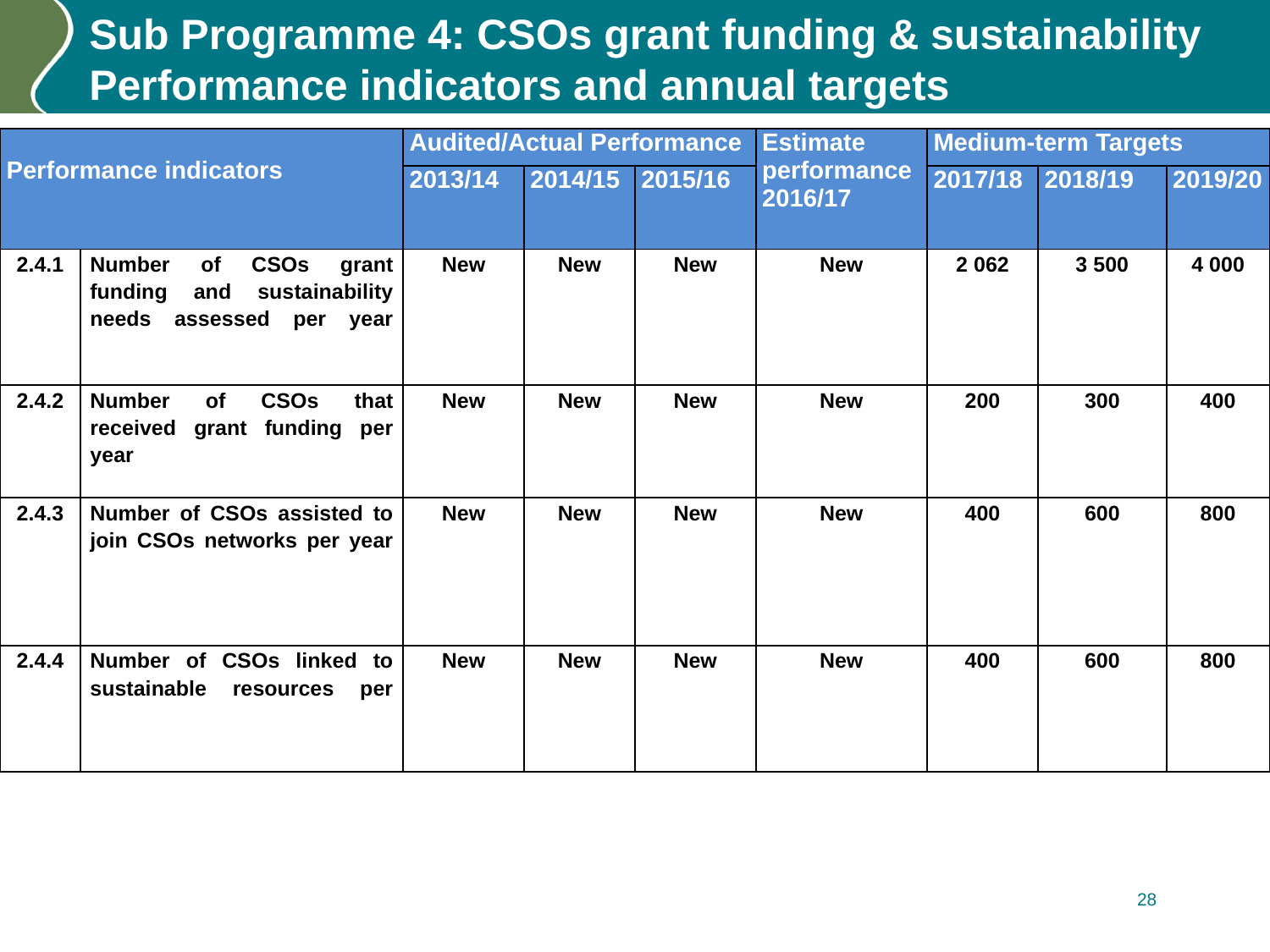

# Sub Programme 4: CSOs grant funding & sustainability Performance indicators and annual targets
| Performance indicators |  | Audited/Actual Performance |  |  | Estimate performance 2016/17 | Medium-term Targets |  |  |
| --- | --- | --- | --- | --- | --- | --- | --- | --- |
|  |  | 2013/14 | 2014/15 | 2015/16 |  | 2017/18 | 2018/19 | 2019/20 |
| 2.4.1 | Number of CSOs grant funding and sustainability needs assessed per year | New | New | New | New | 2 062 | 3 500 | 4 000 |
| 2.4.2 | Number of CSOs that received grant funding per year | New | New | New | New | 200 | 300 | 400 |
| 2.4.3 | Number of CSOs assisted to join CSOs networks per year | New | New | New | New | 400 | 600 | 800 |
| 2.4.4 | Number of CSOs linked to sustainable resources per | New | New | New | New | 400 | 600 | 800 |
28